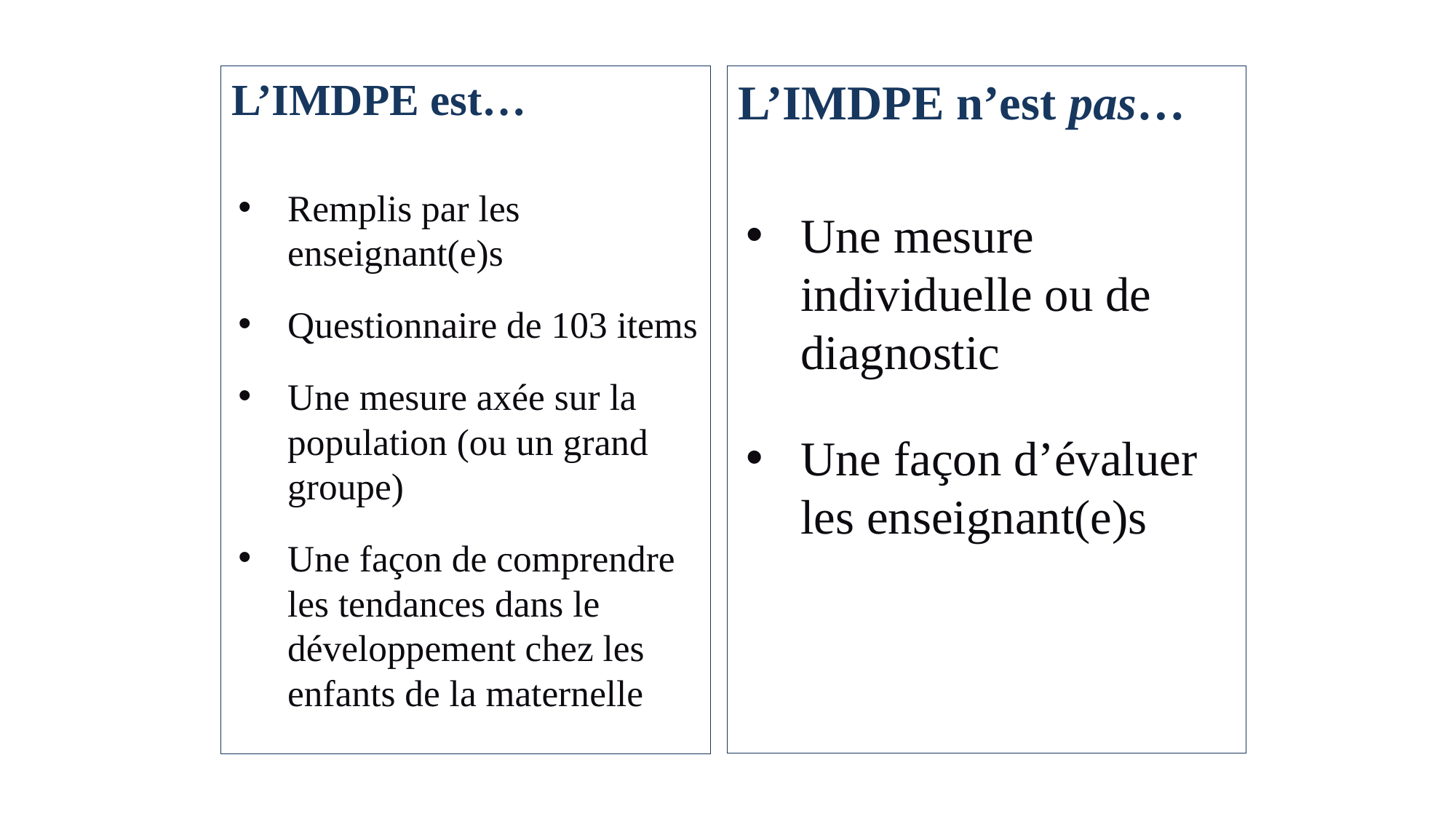

L’IMDPE est…

Remplis par les enseignant(e)s

Questionnaire de 103 items

Une mesure axée sur la population (ou un grand groupe)

Une façon de comprendre les tendances dans le développement chez les enfants de la maternelle
L’IMDPE n’est pas…
Une mesure individuelle ou de diagnostic

Une façon d’évaluer les enseignant(e)s